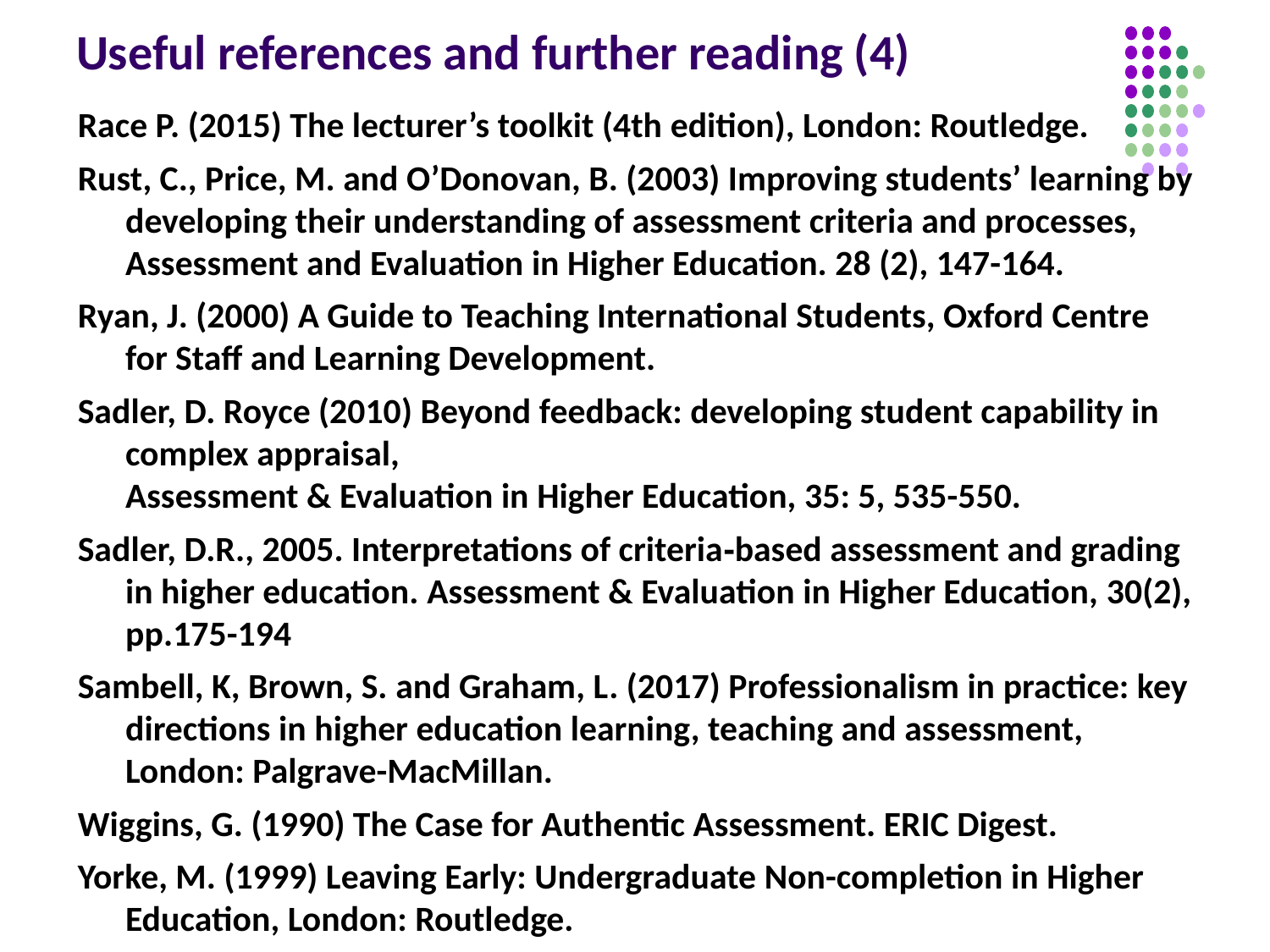

# Useful references and further reading (4)
Race P. (2015) The lecturer’s toolkit (4th edition), London: Routledge.
Rust, C., Price, M. and O’Donovan, B. (2003) Improving students’ learning by developing their understanding of assessment criteria and processes, Assessment and Evaluation in Higher Education. 28 (2), 147-164.
Ryan, J. (2000) A Guide to Teaching International Students, Oxford Centre for Staff and Learning Development.
Sadler, D. Royce (2010) Beyond feedback: developing student capability in complex appraisal,
Assessment & Evaluation in Higher Education, 35: 5, 535-550.
Sadler, D.R., 2005. Interpretations of criteria‐based assessment and grading in higher education. Assessment & Evaluation in Higher Education, 30(2), pp.175-194
Sambell, K, Brown, S. and Graham, L. (2017) Professionalism in practice: key directions in higher education learning, teaching and assessment, London: Palgrave-MacMillan.
Wiggins, G. (1990) The Case for Authentic Assessment. ERIC Digest.
Yorke, M. (1999) Leaving Early: Undergraduate Non-completion in Higher Education, London: Routledge.